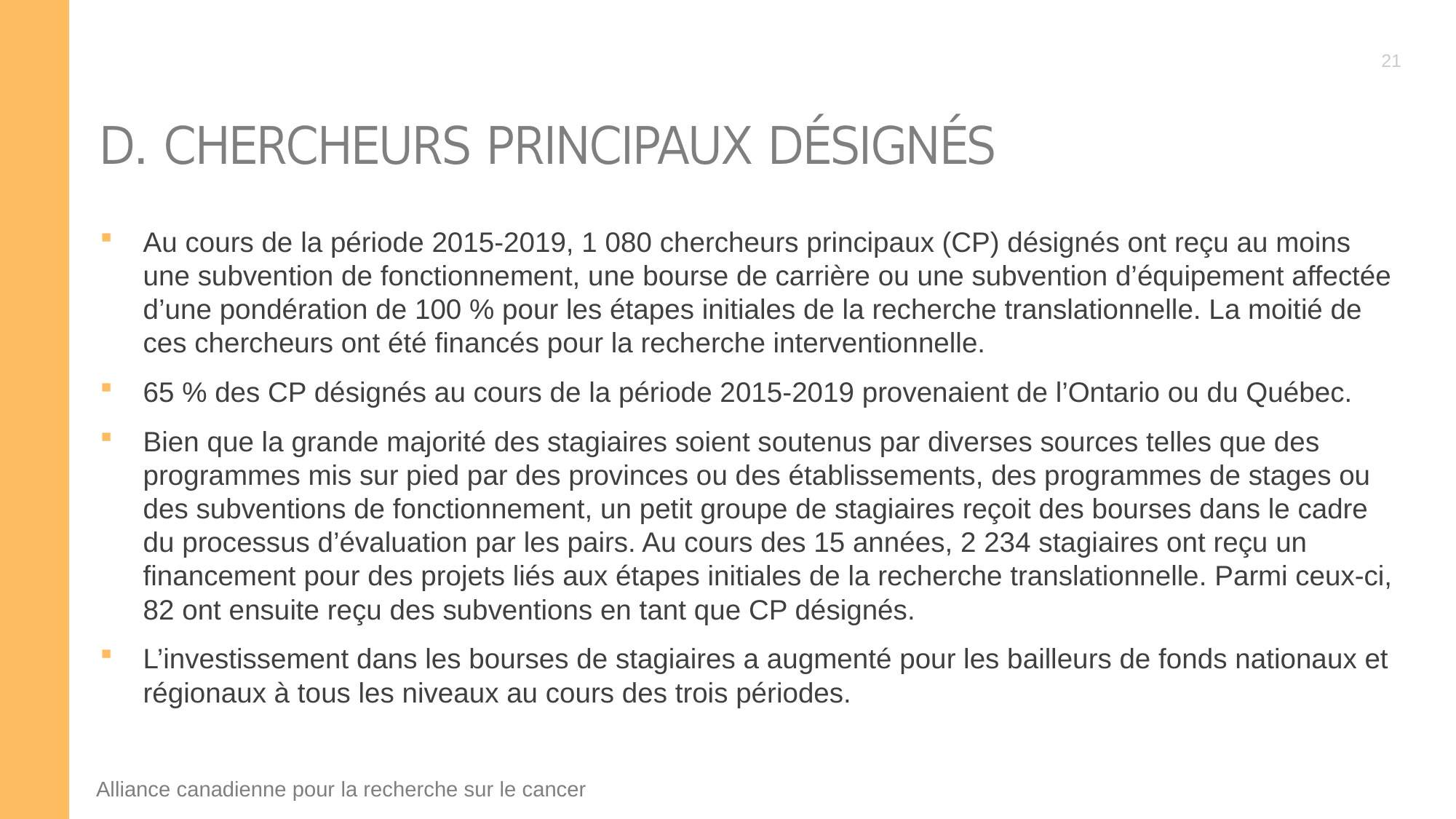

21
# D. Chercheurs principaux désignés
Au cours de la période 2015-2019, 1 080 chercheurs principaux (CP) désignés ont reçu au moins une subvention de fonctionnement, une bourse de carrière ou une subvention d’équipement affectée d’une pondération de 100 % pour les étapes initiales de la recherche translationnelle. La moitié de ces chercheurs ont été financés pour la recherche interventionnelle.
65 % des CP désignés au cours de la période 2015-2019 provenaient de l’Ontario ou du Québec.
Bien que la grande majorité des stagiaires soient soutenus par diverses sources telles que des programmes mis sur pied par des provinces ou des établissements, des programmes de stages ou des subventions de fonctionnement, un petit groupe de stagiaires reçoit des bourses dans le cadre du processus d’évaluation par les pairs. Au cours des 15 années, 2 234 stagiaires ont reçu un financement pour des projets liés aux étapes initiales de la recherche translationnelle. Parmi ceux-ci, 82 ont ensuite reçu des subventions en tant que CP désignés.
L’investissement dans les bourses de stagiaires a augmenté pour les bailleurs de fonds nationaux et régionaux à tous les niveaux au cours des trois périodes.
21